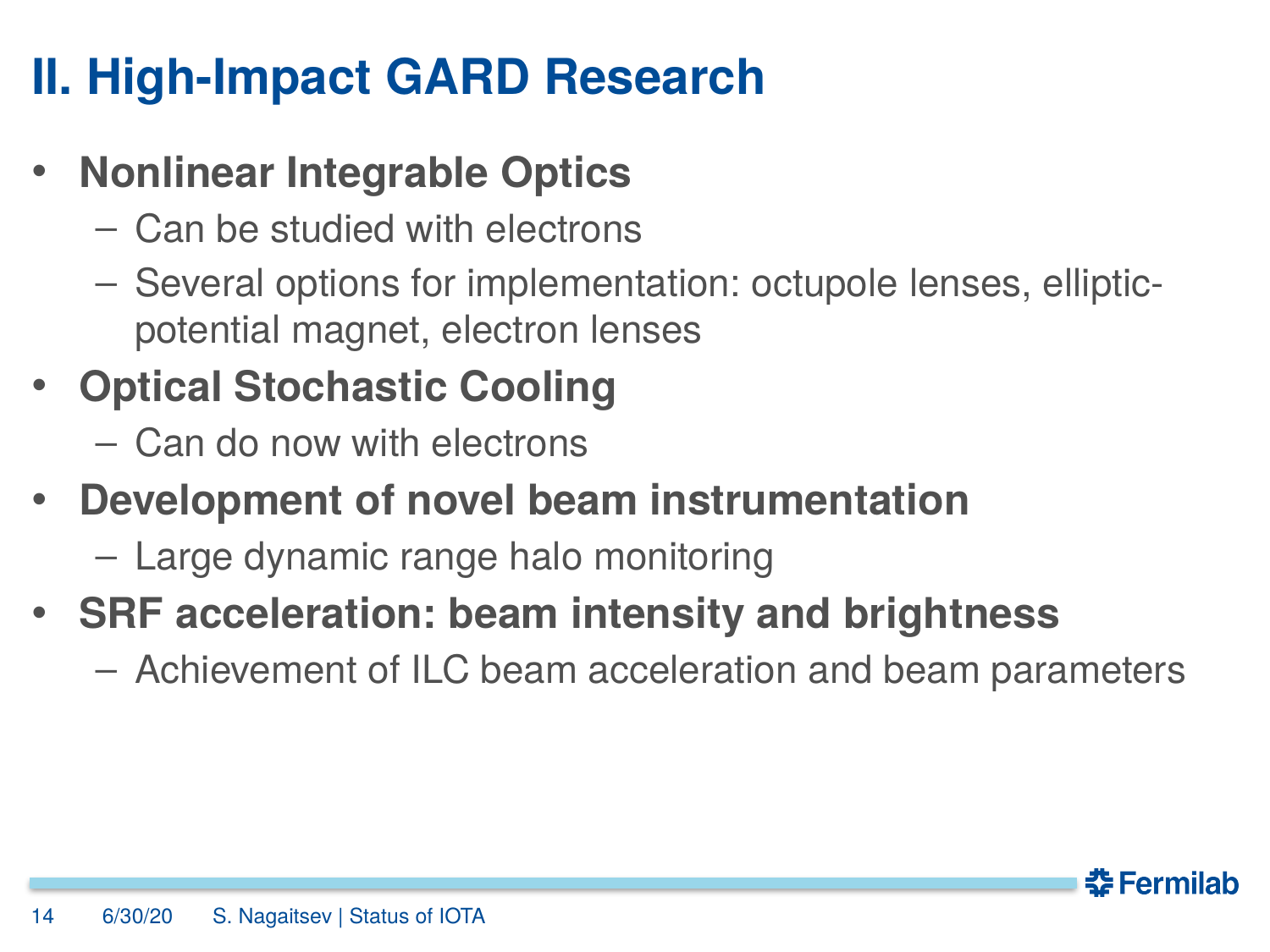

II. High-Impact GARD Research
Nonlinear Integrable Optics
Can be studied with electrons
Several options for implementation: octupole lenses, elliptic-potential magnet, electron lenses
Optical Stochastic Cooling
Can do now with electrons
Development of novel beam instrumentation
Large dynamic range halo monitoring
SRF acceleration: beam intensity and brightness
Achievement of ILC beam acceleration and beam parameters

14
6/30/20
S. Nagaitsev | Status of IOTA